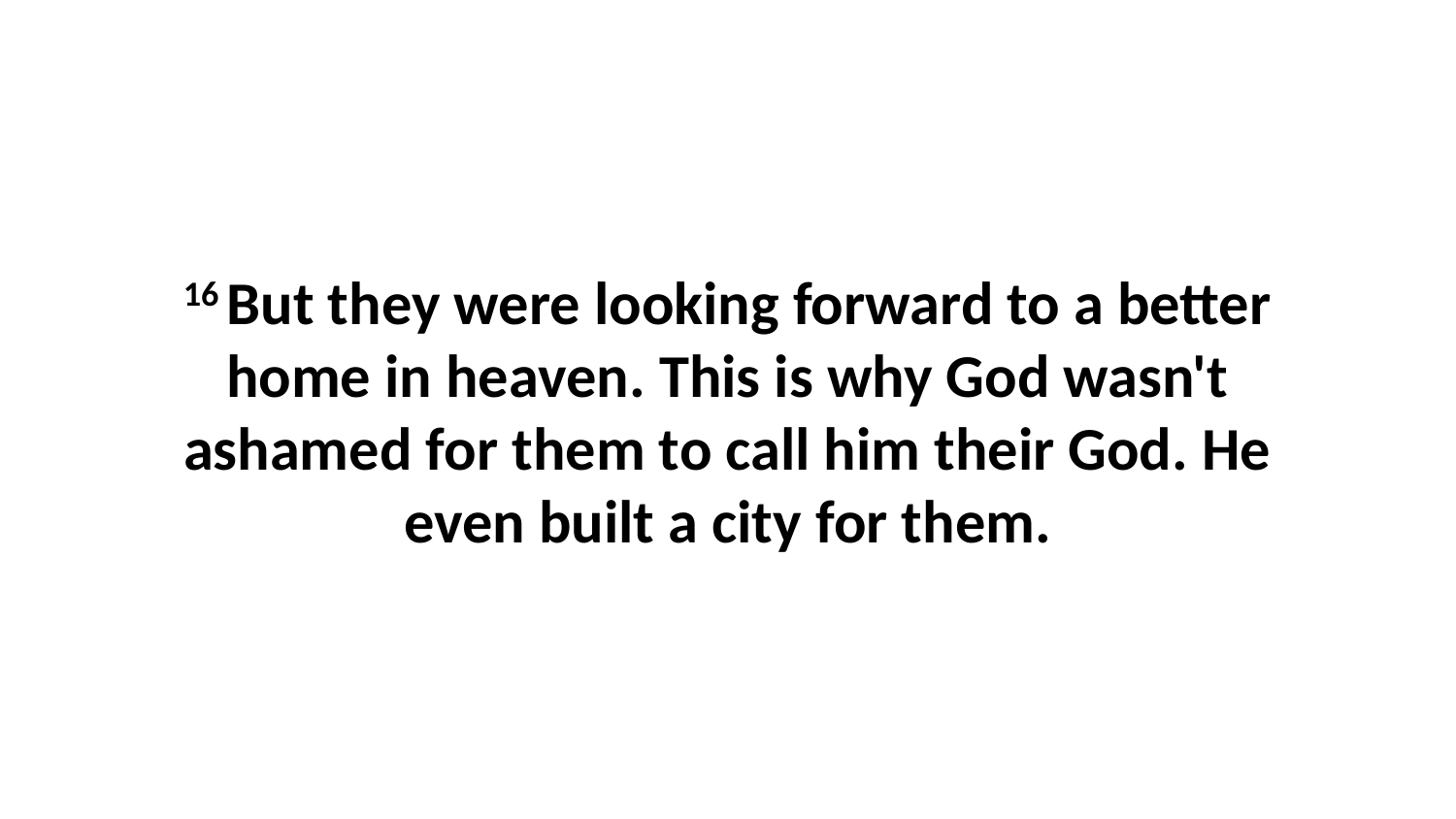

16 But they were looking forward to a better home in heaven. This is why God wasn't ashamed for them to call him their God. He even built a city for them.